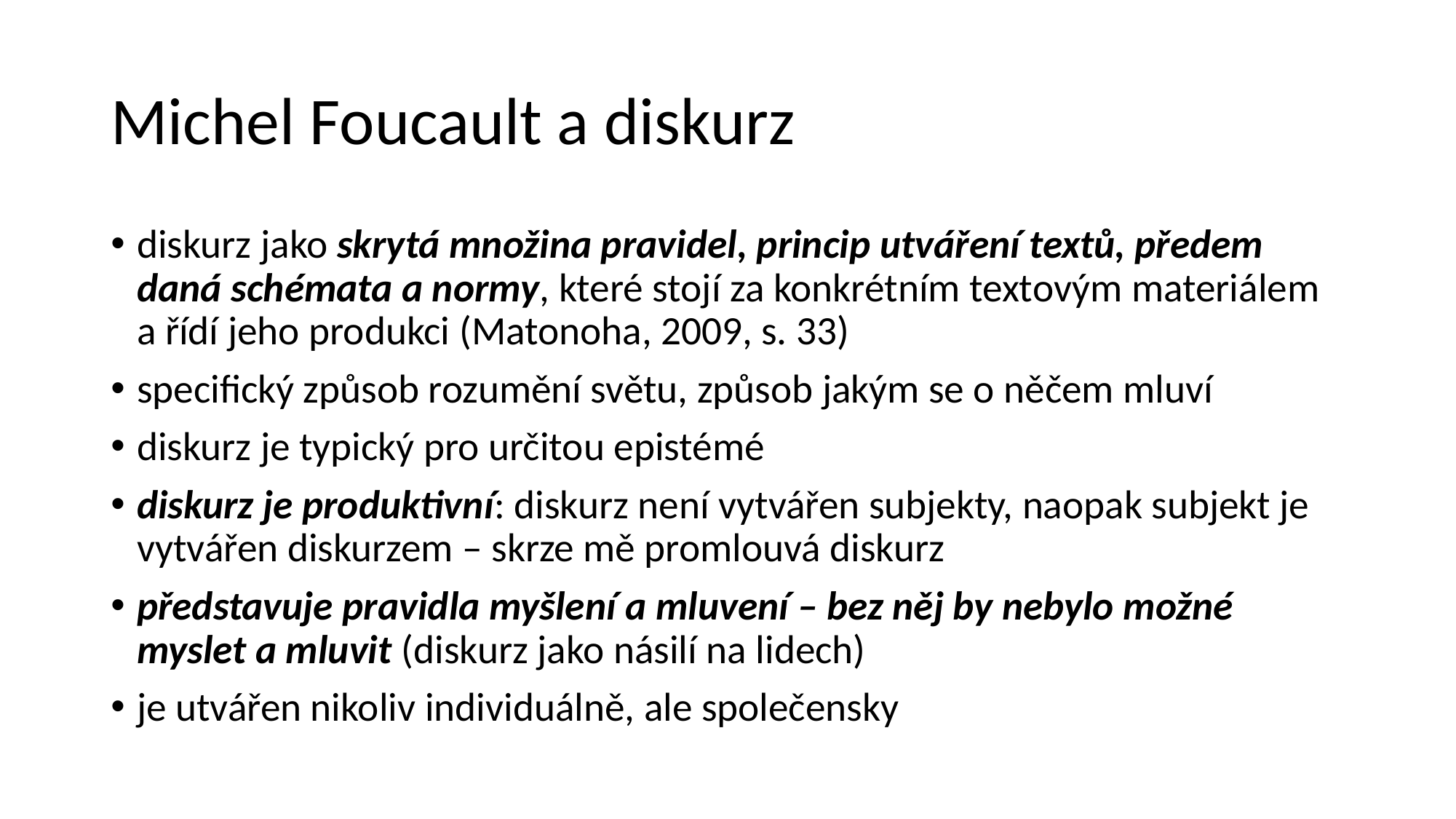

# Michel Foucault a diskurz
diskurz jako skrytá množina pravidel, princip utváření textů, předem daná schémata a normy, které stojí za konkrétním textovým materiálem a řídí jeho produkci (Matonoha, 2009, s. 33)
specifický způsob rozumění světu, způsob jakým se o něčem mluví
diskurz je typický pro určitou epistémé
diskurz je produktivní: diskurz není vytvářen subjekty, naopak subjekt je vytvářen diskurzem – skrze mě promlouvá diskurz
představuje pravidla myšlení a mluvení – bez něj by nebylo možné myslet a mluvit (diskurz jako násilí na lidech)
je utvářen nikoliv individuálně, ale společensky